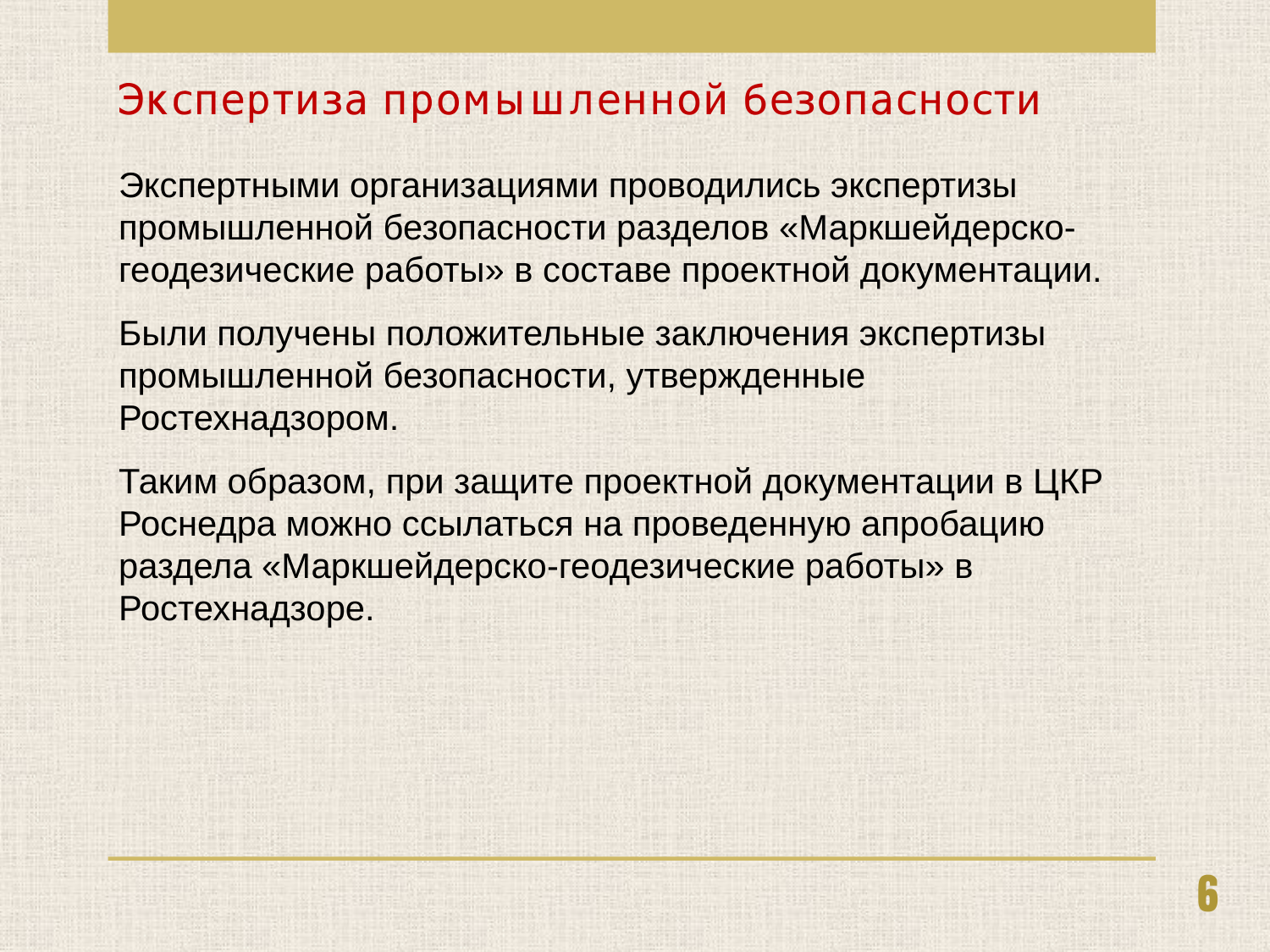

# Экспертиза промышленной безопасности
Экспертными организациями проводились экспертизы промышленной безопасности разделов «Маркшейдерско-геодезические работы» в составе проектной документации.
Были получены положительные заключения экспертизы промышленной безопасности, утвержденные Ростехнадзором.
Таким образом, при защите проектной документации в ЦКР Роснедра можно ссылаться на проведенную апробацию раздела «Маркшейдерско-геодезические работы» в Ростехнадзоре.
6